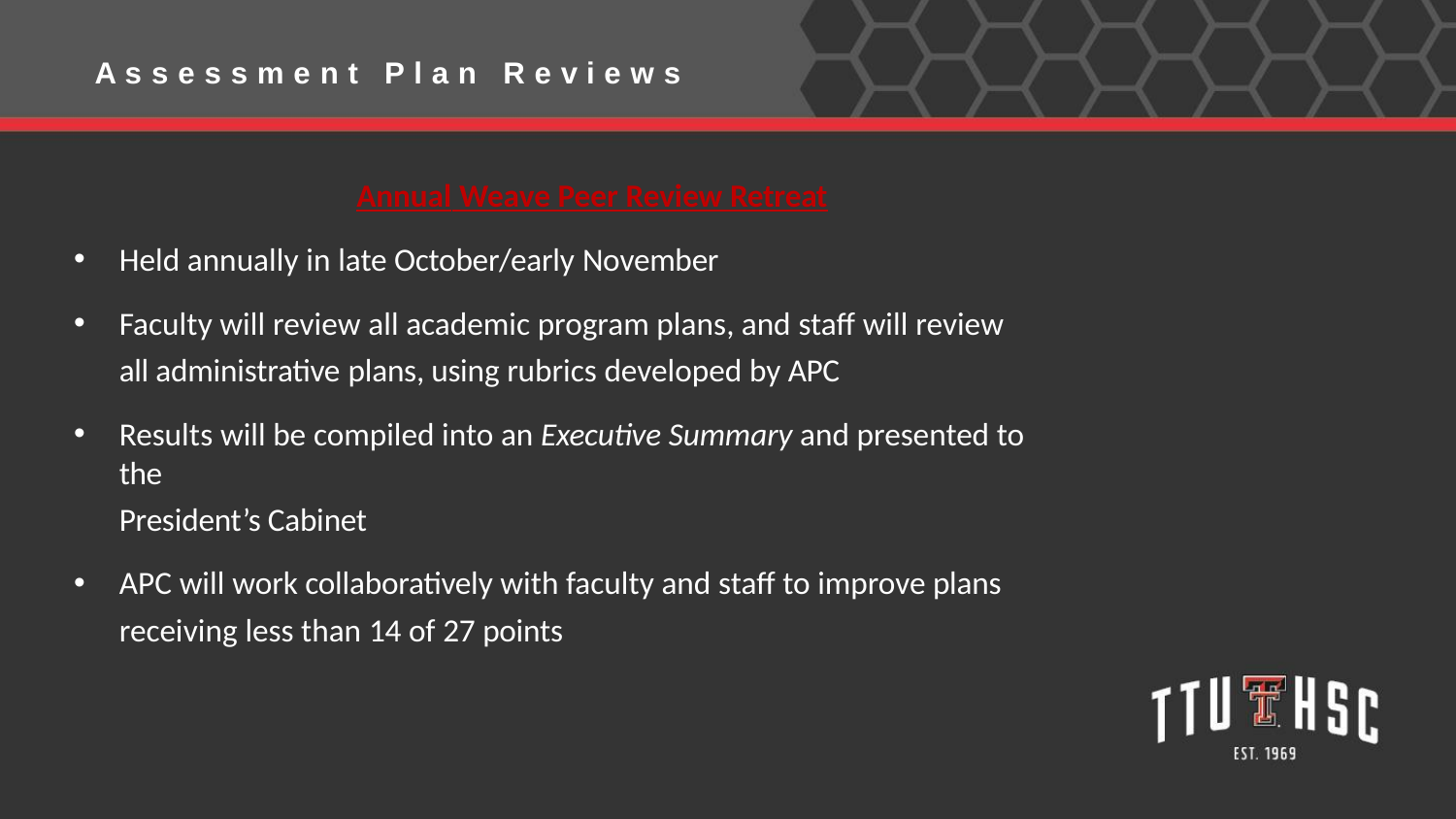

A s s e s s m e n t
P l a n
R e v i e w s
Annual Weave Peer Review Retreat
Held annually in late October/early November
Faculty will review all academic program plans, and staff will review all administrative plans, using rubrics developed by APC
Results will be compiled into an Executive Summary and presented to the
President’s Cabinet
APC will work collaboratively with faculty and staff to improve plans
receiving less than 14 of 27 points